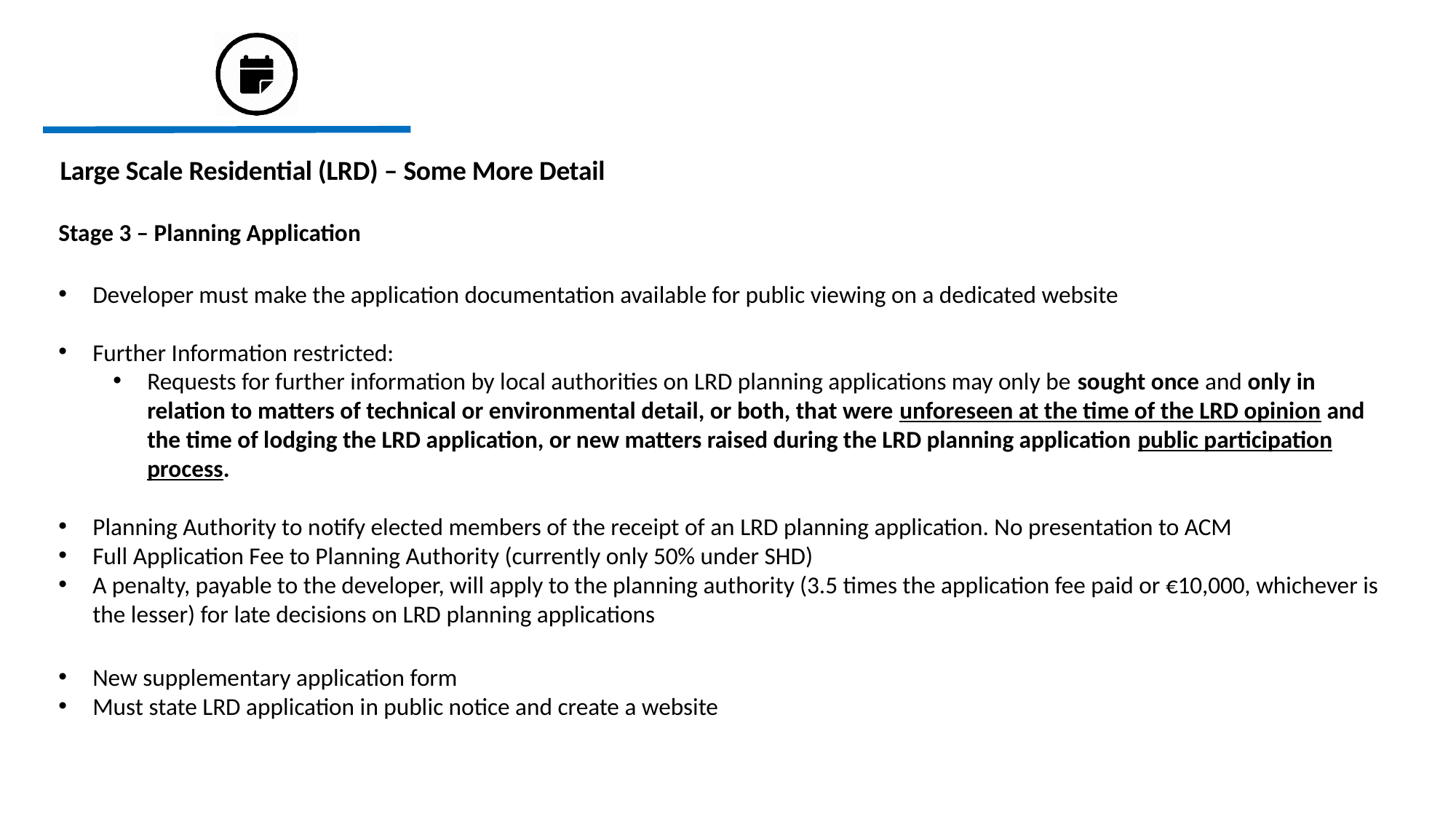

# Large Scale Residential (LRD) – Some More Detail

Stage 3 – Planning Application

Developer must make the application documentation available for public viewing on a dedicated website

Further Information restricted:
Requests for further information by local authorities on LRD planning applications may only be sought once and only in relation to matters of technical or environmental detail, or both, that were unforeseen at the time of the LRD opinion and the time of lodging the LRD application, or new matters raised during the LRD planning application public participation process.

Planning Authority to notify elected members of the receipt of an LRD planning application. No presentation to ACM
Full Application Fee to Planning Authority (currently only 50% under SHD)
A penalty, payable to the developer, will apply to the planning authority (3.5 times the application fee paid or €10,000, whichever is the lesser) for late decisions on LRD planning applications

New supplementary application form
Must state LRD application in public notice and create a website